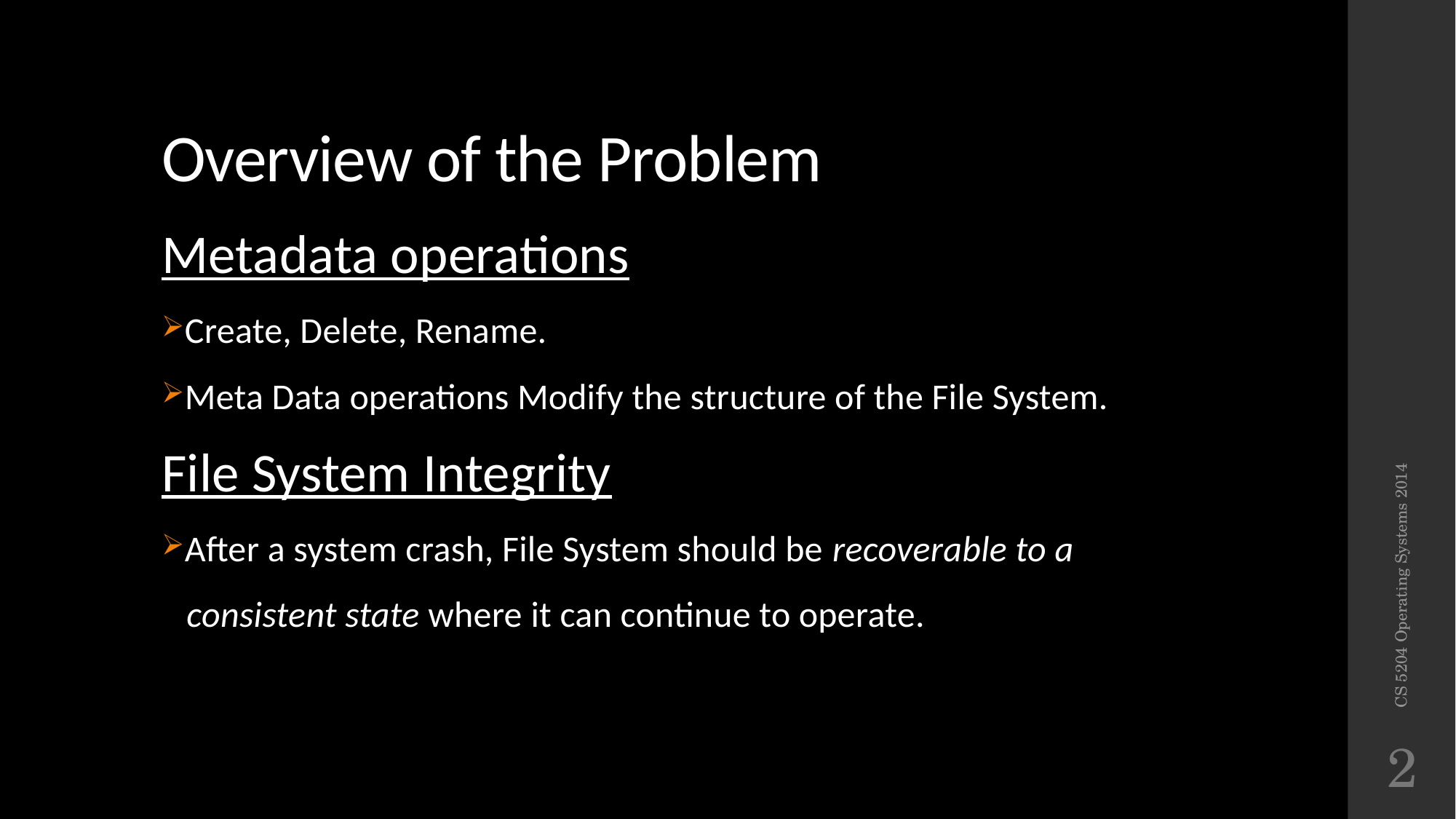

# Overview of the Problem
Metadata operations
Create, Delete, Rename.
Meta Data operations Modify the structure of the File System.
File System Integrity
After a system crash, File System should be recoverable to a
   consistent state where it can continue to operate.

CS 5204 Operating Systems 2014
2